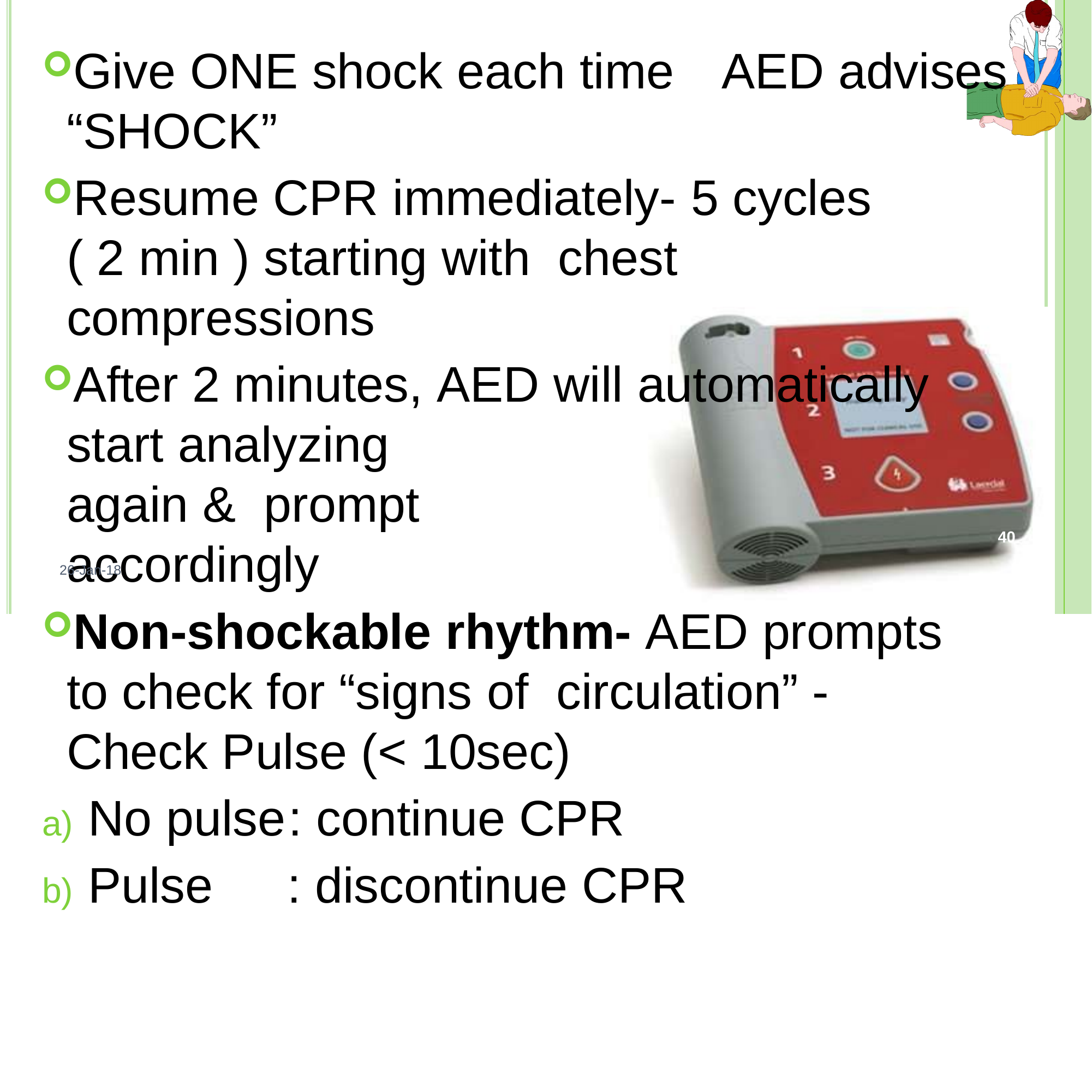

Give ONE shock each time	AED advises “SHOCK”
Resume CPR immediately- 5 cycles ( 2 min ) starting with  chest compressions
After 2 minutes, AED will automatically start analyzing	again &  prompt	accordingly
Non-shockable rhythm- AED prompts to check for “signs of  circulation” - Check Pulse (< 10sec)
No pulse	: continue CPR
Pulse	: discontinue CPR

40
26-Jan-18